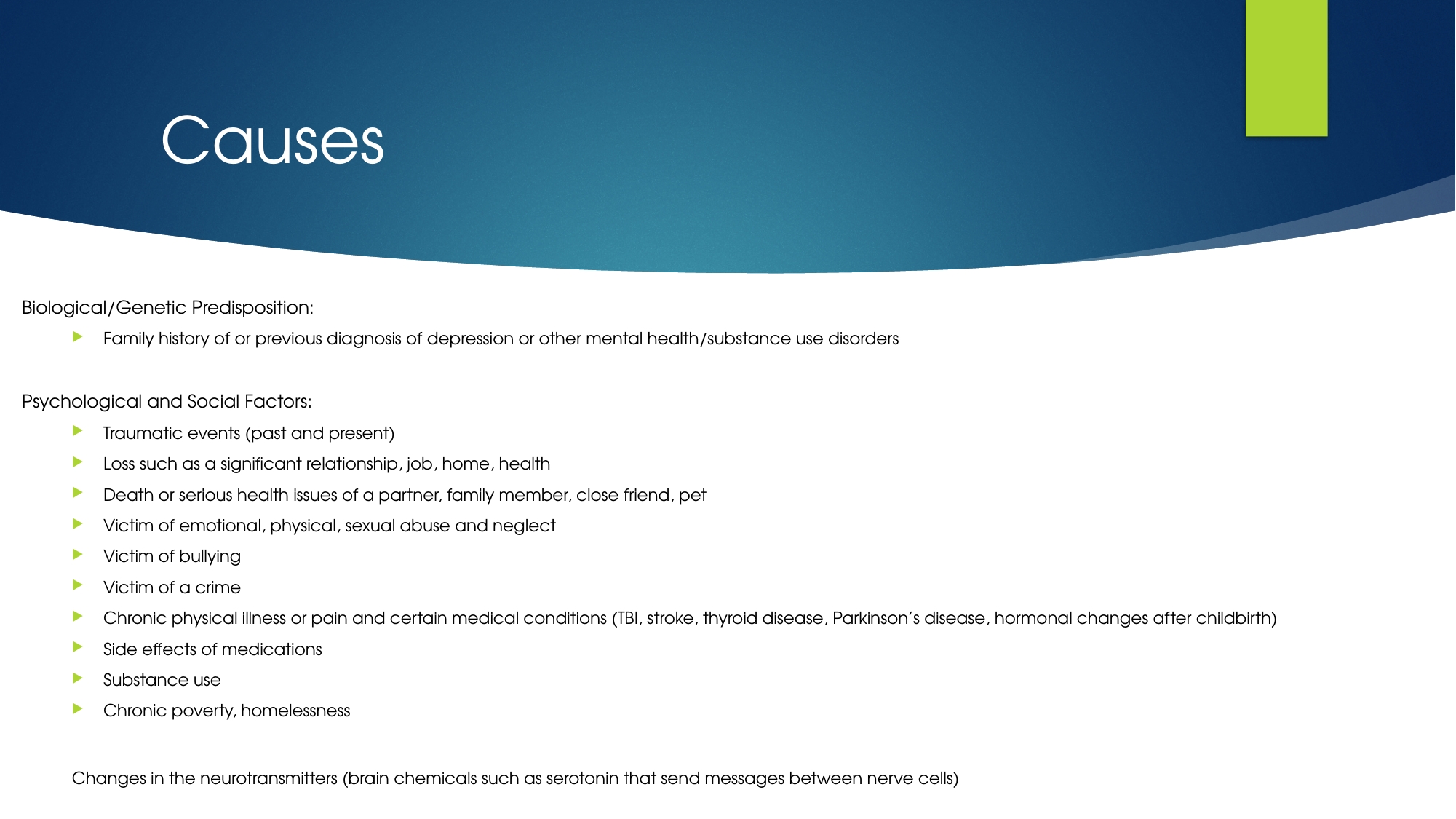

# Causes

Biological/Genetic Predisposition:
Family history of or previous diagnosis of depression or other mental health/substance use disorders

Psychological and Social Factors:
Traumatic events (past and present)
Loss such as a significant relationship, job, home, health
Death or serious health issues of a partner, family member, close friend, pet
Victim of emotional, physical, sexual abuse and neglect
Victim of bullying
Victim of a crime
Chronic physical illness or pain and certain medical conditions (TBI, stroke, thyroid disease, Parkinson’s disease, hormonal changes after childbirth)
Side effects of medications
Substance use
Chronic poverty, homelessness

Changes in the neurotransmitters (brain chemicals such as serotonin that send messages between nerve cells)